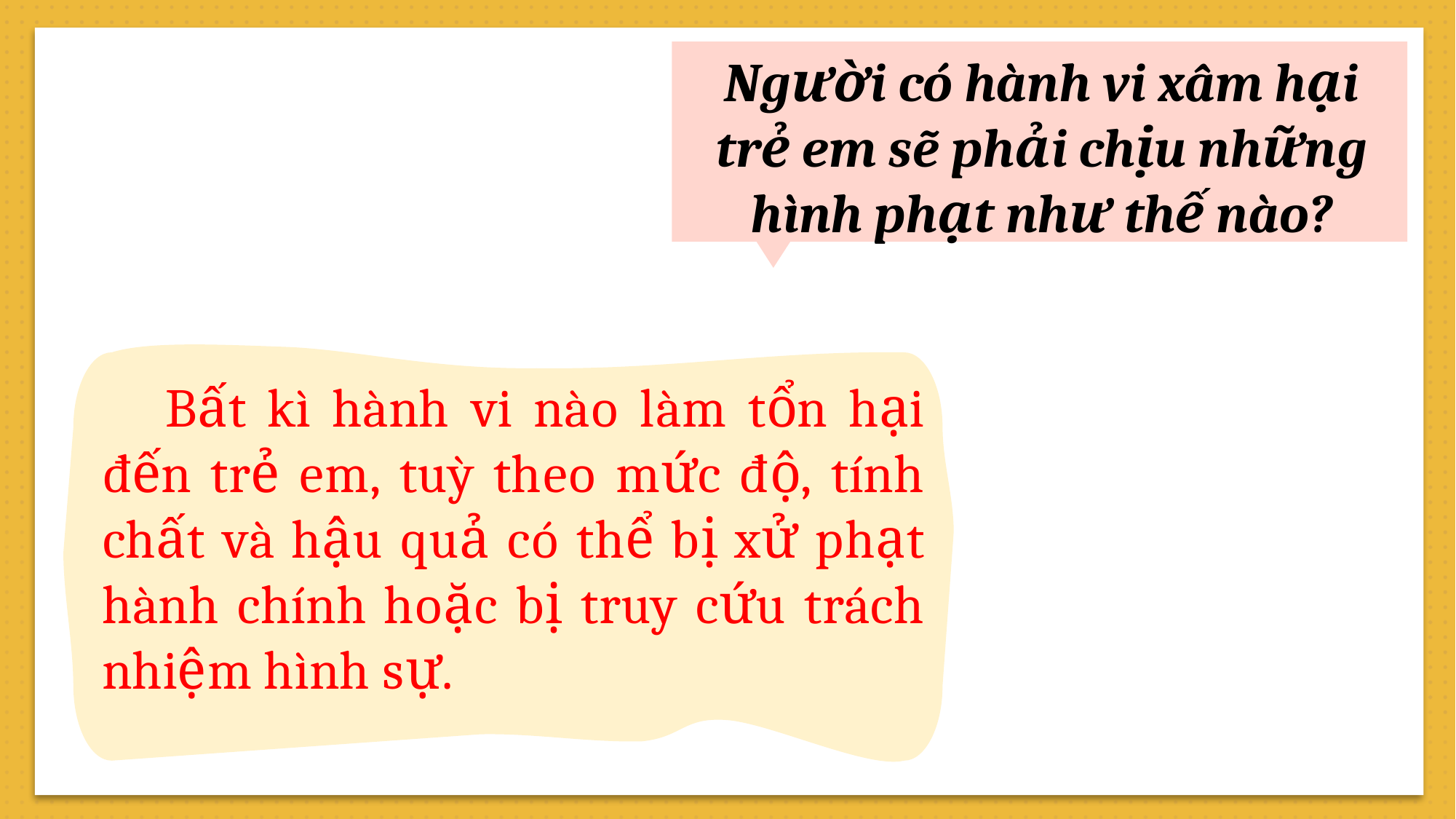

Người có hành vi xâm hại trẻ em sẽ phải chịu những hình phạt như thế nào?

   Bất kì hành vi nào làm tổn hại đến trẻ em, tuỳ theo mức độ, tính chất và hậu quả có thể bị xử phạt hành chính hoặc bị truy cứu trách nhiệm hình sự.